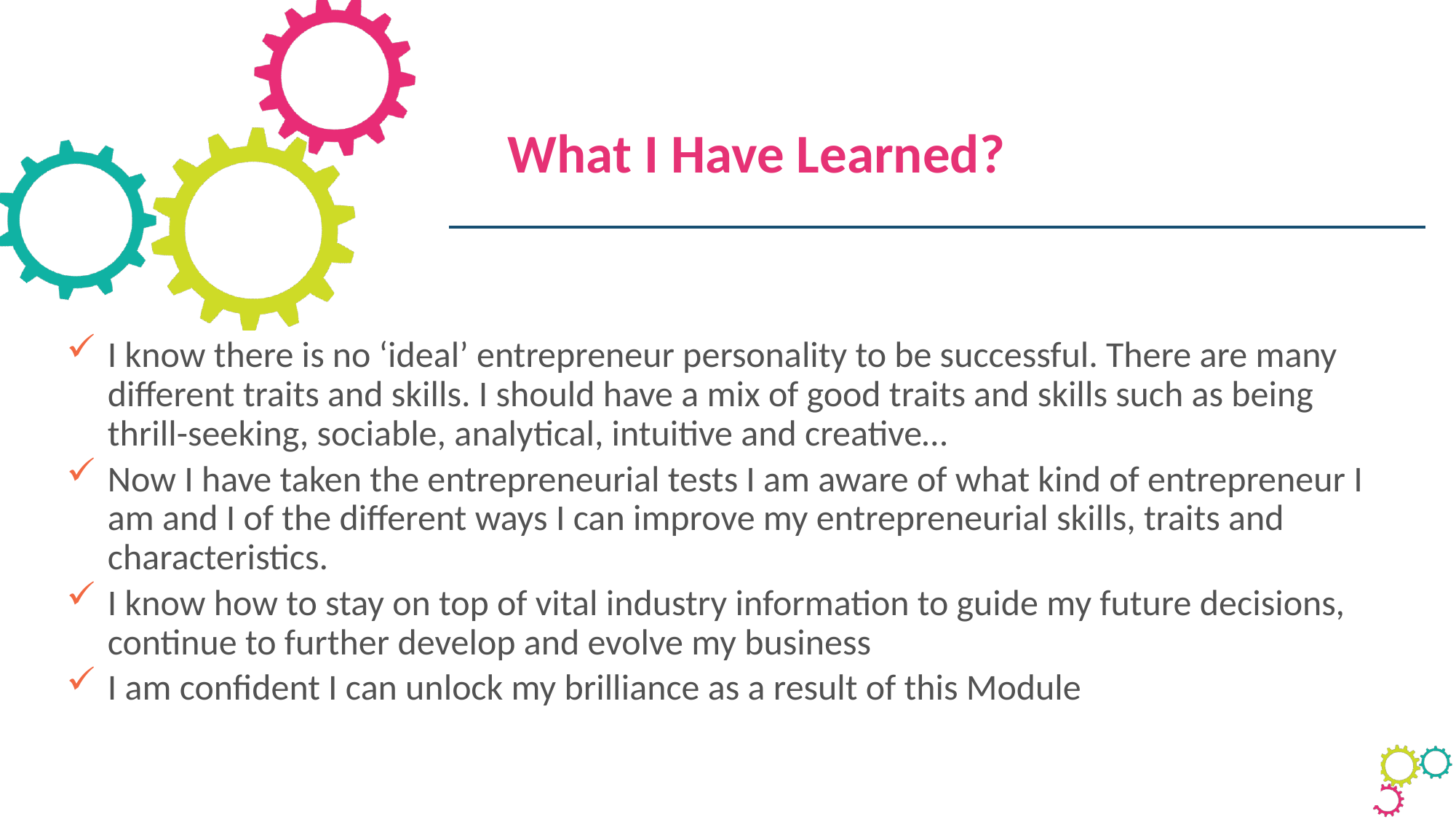

What I Have Learned?
I know there is no ‘ideal’ entrepreneur personality to be successful. There are many different traits and skills. I should have a mix of good traits and skills such as being thrill-seeking, sociable, analytical, intuitive and creative…
Now I have taken the entrepreneurial tests I am aware of what kind of entrepreneur I am and I of the different ways I can improve my entrepreneurial skills, traits and characteristics.
I know how to stay on top of vital industry information to guide my future decisions, continue to further develop and evolve my business
I am confident I can unlock my brilliance as a result of this Module